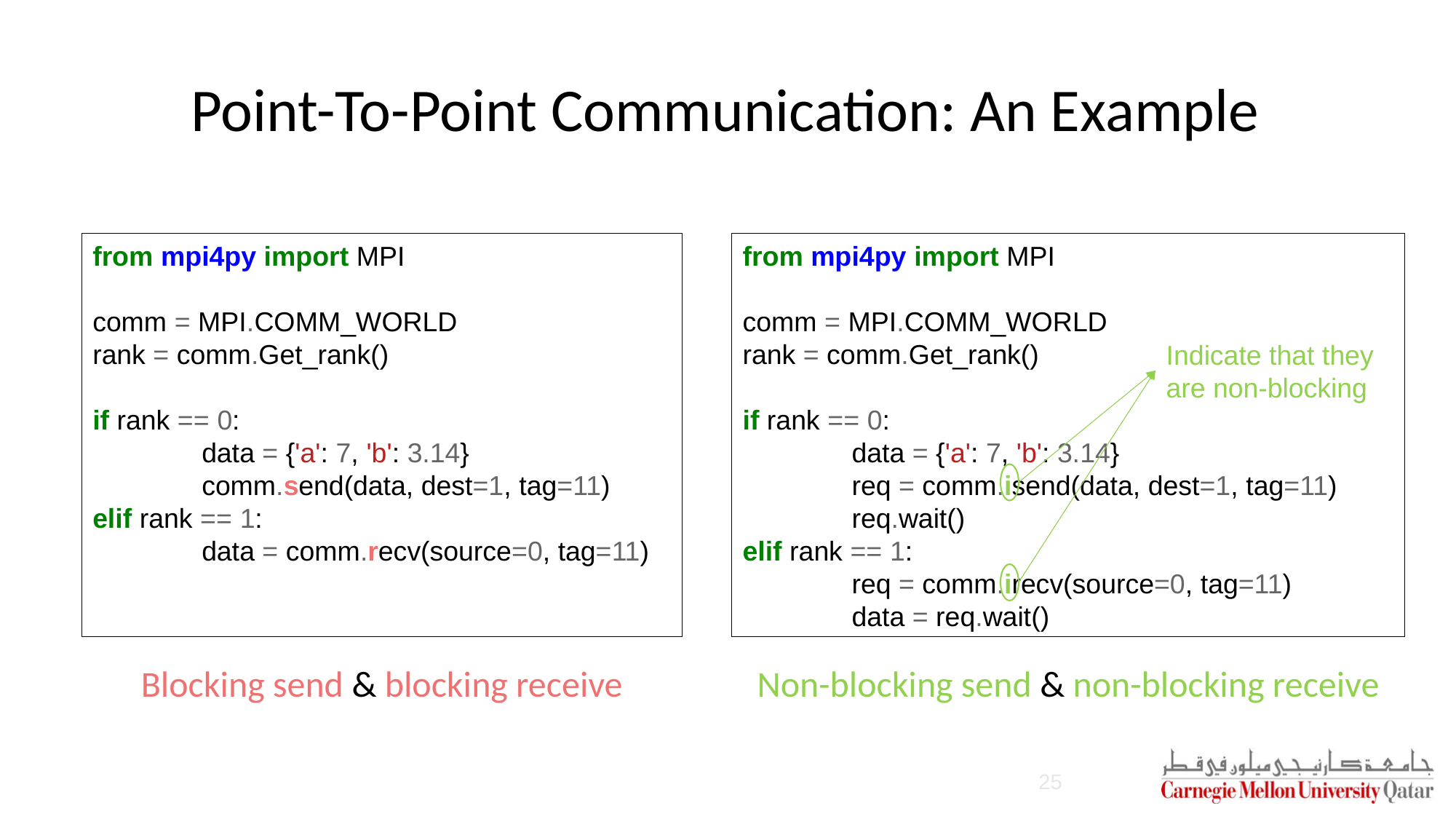

# Point-To-Point Communication: An Example
from mpi4py import MPI

comm = MPI.COMM_WORLD
rank = comm.Get_rank()

if rank == 0:
	data = {'a': 7, 'b': 3.14}
	comm.send(data, dest=1, tag=11)
elif rank == 1:
	data = comm.recv(source=0, tag=11)

from mpi4py import MPI

comm = MPI.COMM_WORLD
rank = comm.Get_rank()

if rank == 0:
	data = {'a': 7, 'b': 3.14}
	req = comm.isend(data, dest=1, tag=11) 	req.wait()
elif rank == 1:
	req = comm.irecv(source=0, tag=11)
	data = req.wait()
Indicate that they
are non-blocking

Blocking send & blocking receive
Non-blocking send & non-blocking receive
25